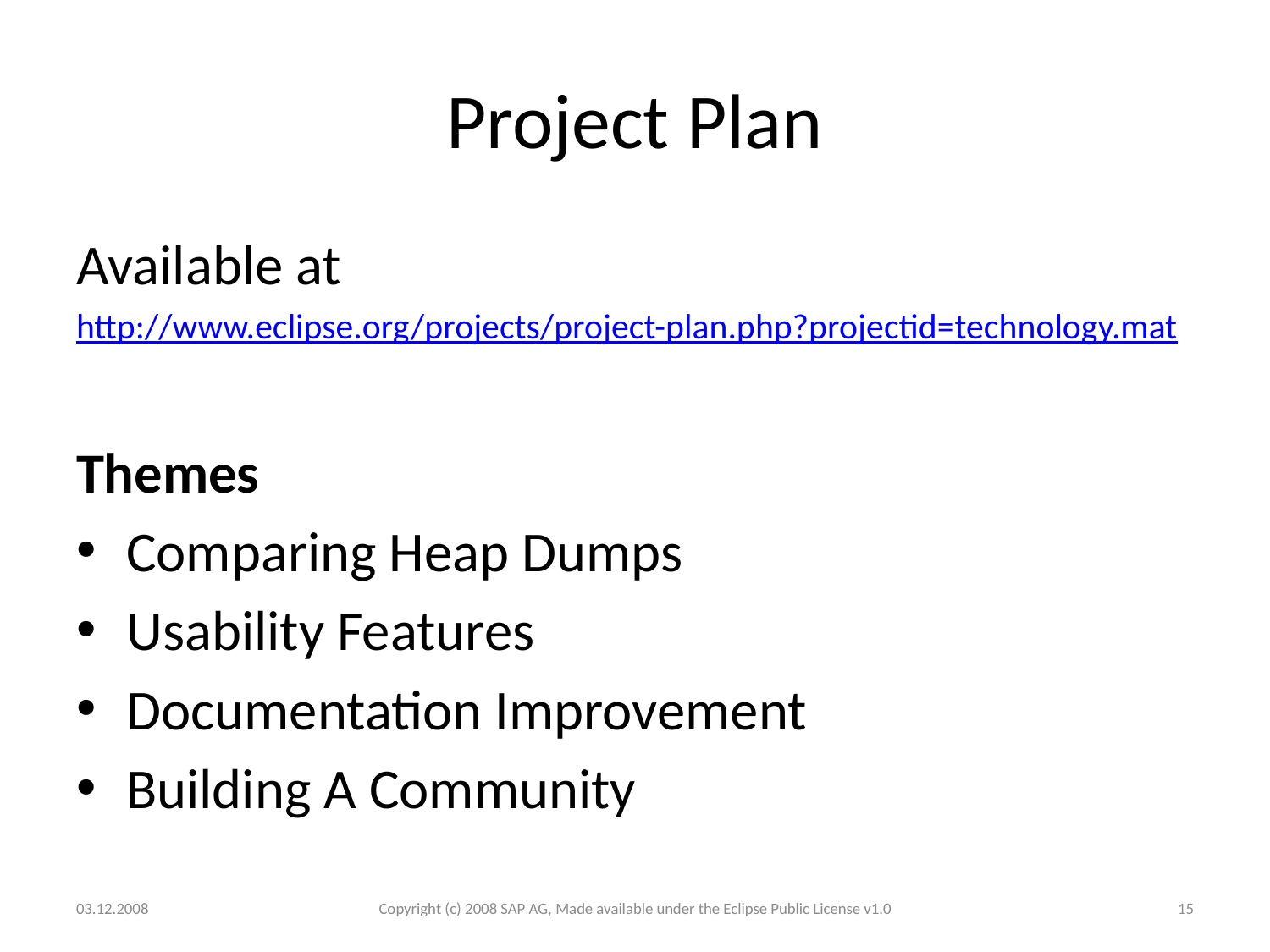

# Project Plan
Available at
http://www.eclipse.org/projects/project-plan.php?projectid=technology.mat

Themes
Comparing Heap Dumps
Usability Features
Documentation Improvement
Building A Community
03.12.2008
Copyright (c) 2008 SAP AG, Made available under the Eclipse Public License v1.0
15